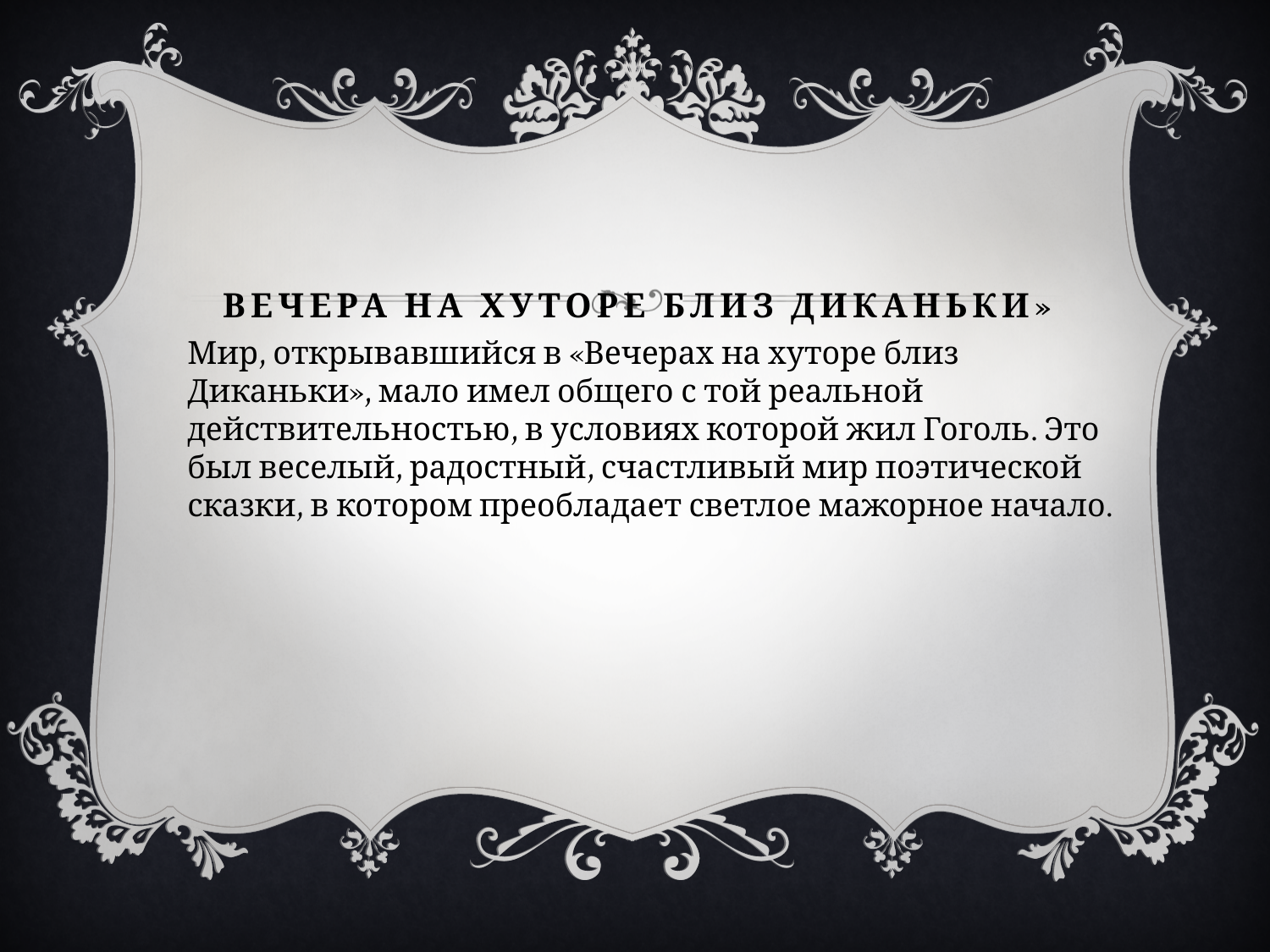

# ВЕЧЕРА НА ХУТОРЕ БЛИЗ ДИКАНЬКИ»
Мир, открывавшийся в «Вечерах на хуторе близ Диканьки», мало имел общего с той реальной действительностью, в условиях которой жил Гоголь. Это был веселый, радостный, счастливый мир поэтической сказки, в котором преобладает светлое мажорное начало.